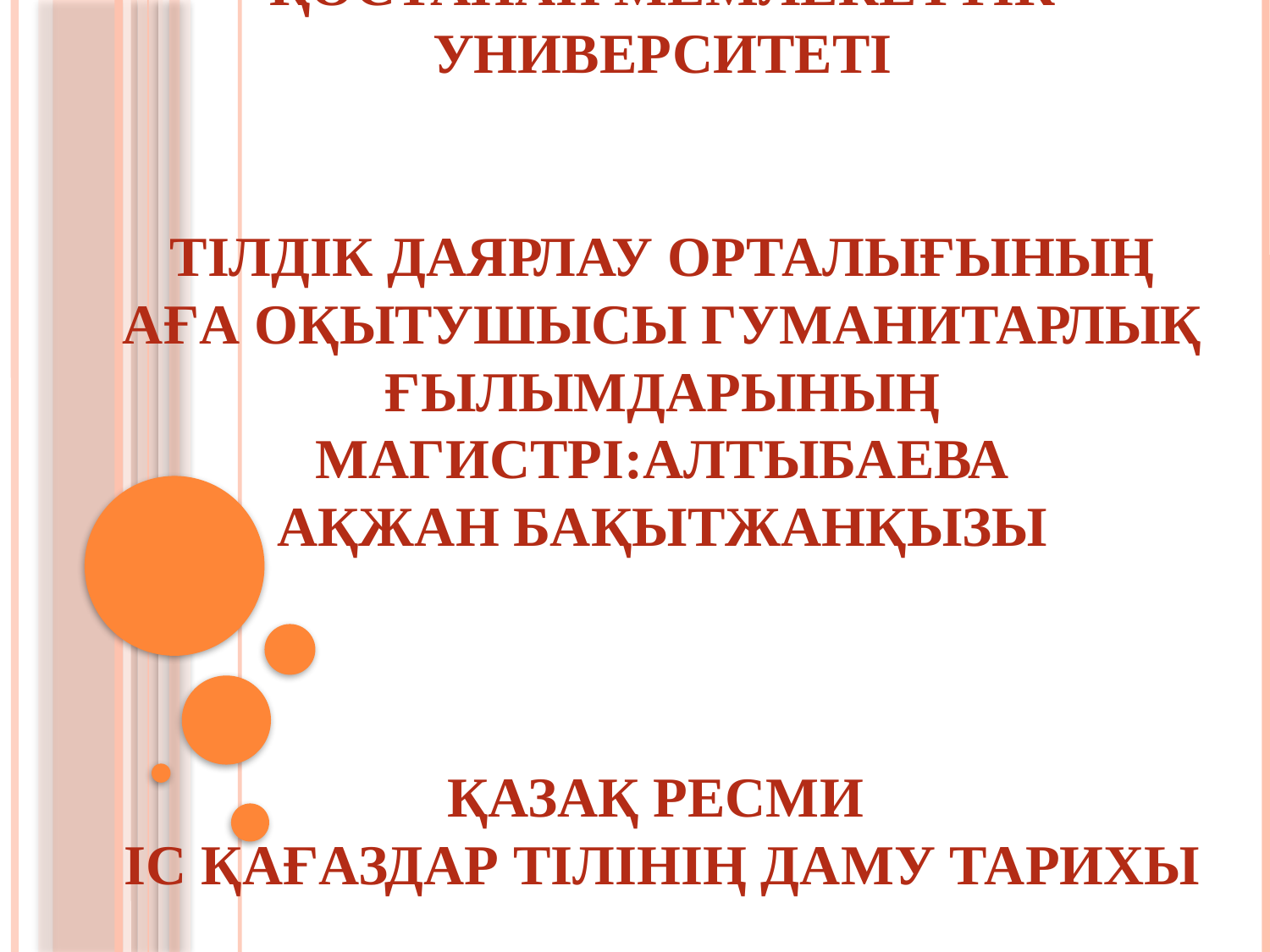

# А.Байтұрсынов атындағы Қостанай мемлекеттік университеті Тілдік даярлау орталығының аға оқытушысы гуманитарлық ғылымдарының магистрі:Алтыбаева Ақжан Бақытжанқызы Қазақ ресми іс қағаздар тілінің даму тарихы